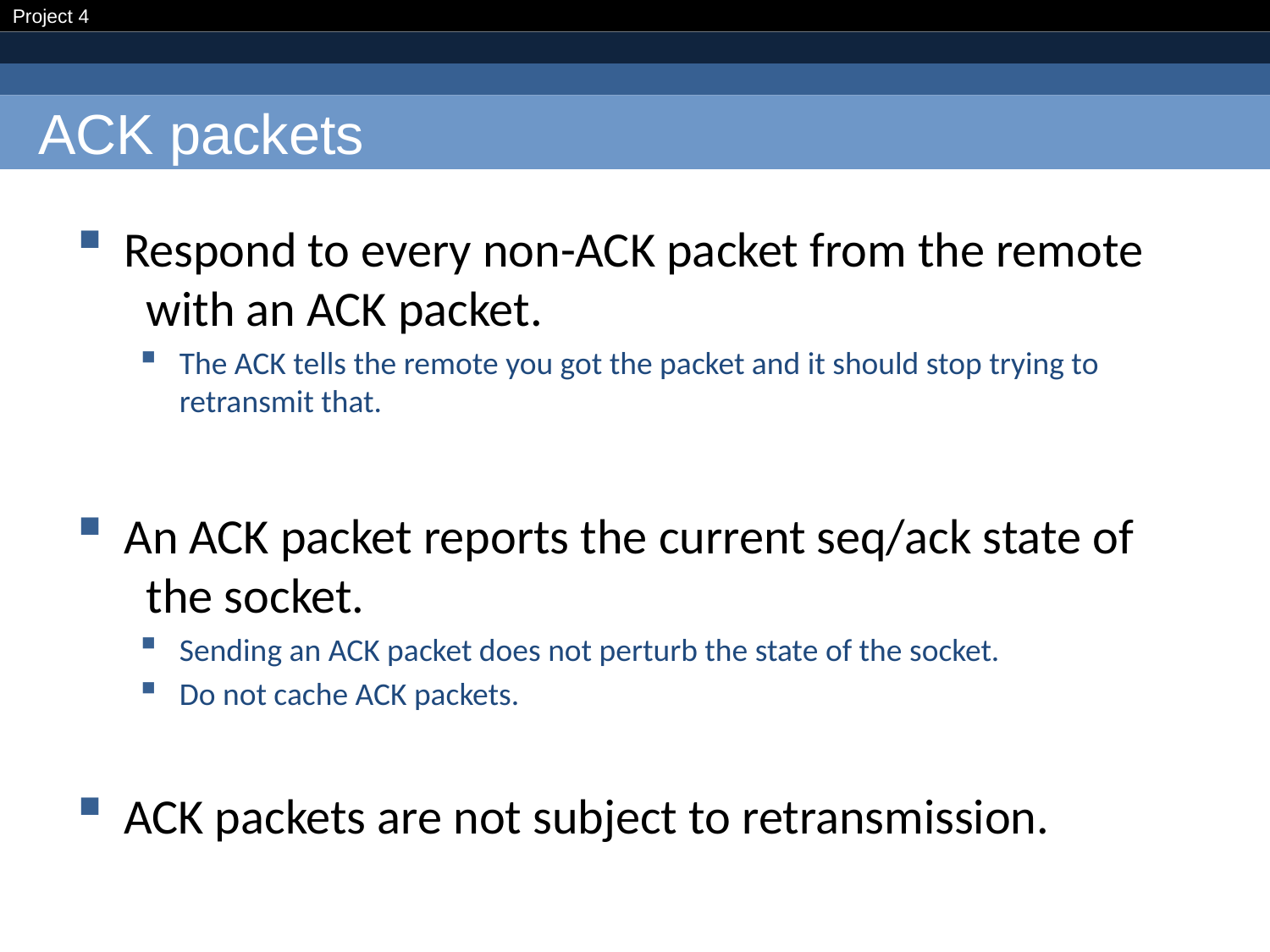

# ACK packets
Respond to every non-ACK packet from the remote
  with an ACK packet.
The ACK tells the remote you got the packet and it should stop trying to retransmit that.

An ACK packet reports the current seq/ack state of
  the socket.
Sending an ACK packet does not perturb the state of the socket.
Do not cache ACK packets.

ACK packets are not subject to retransmission.